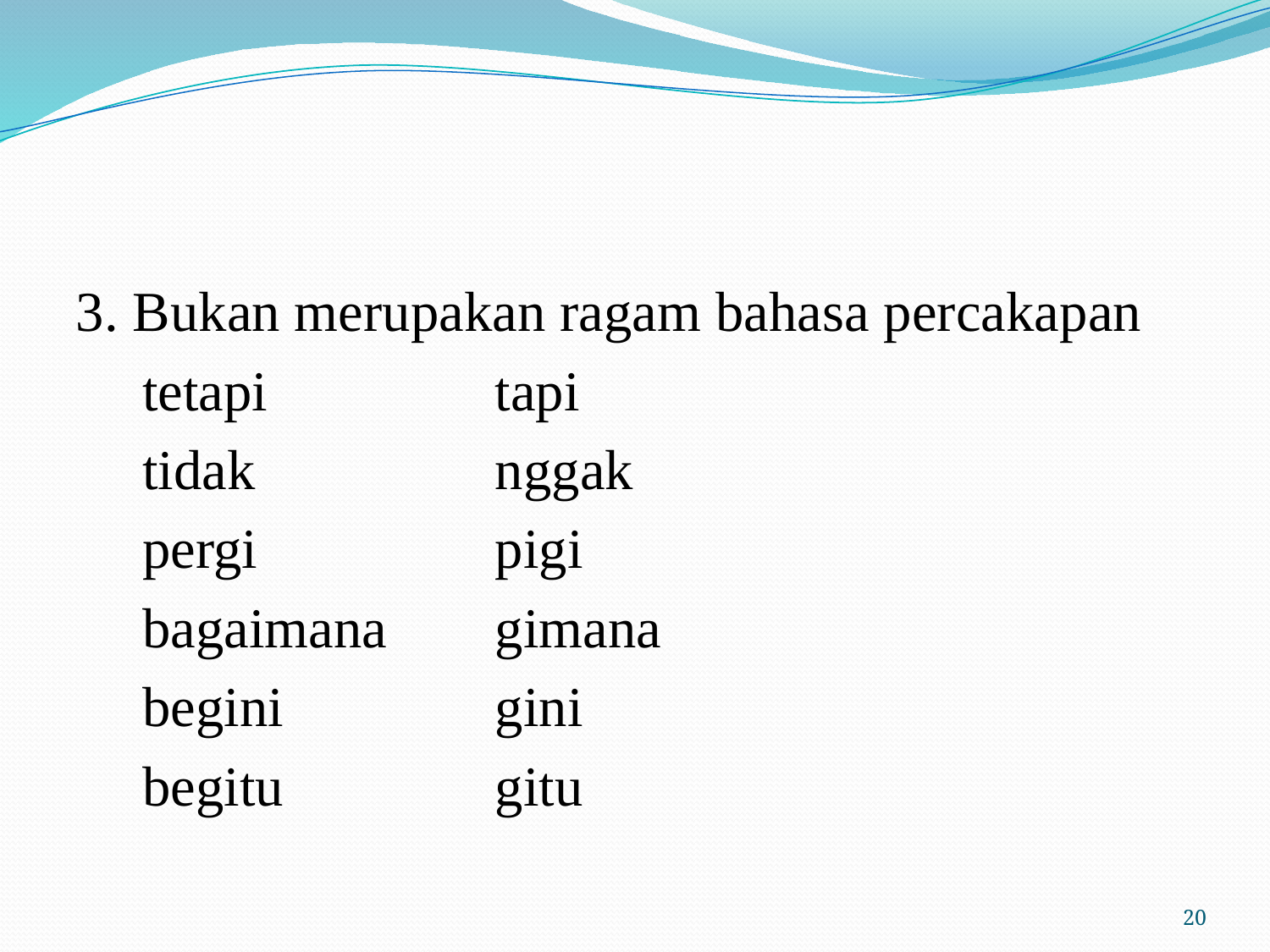

#
3. Bukan merupakan ragam bahasa percakapan
	  tetapi		tapi
	  tidak		nggak
	  pergi		pigi
	  bagaimana	gimana
	  begini		gini
	  begitu		gitu
20